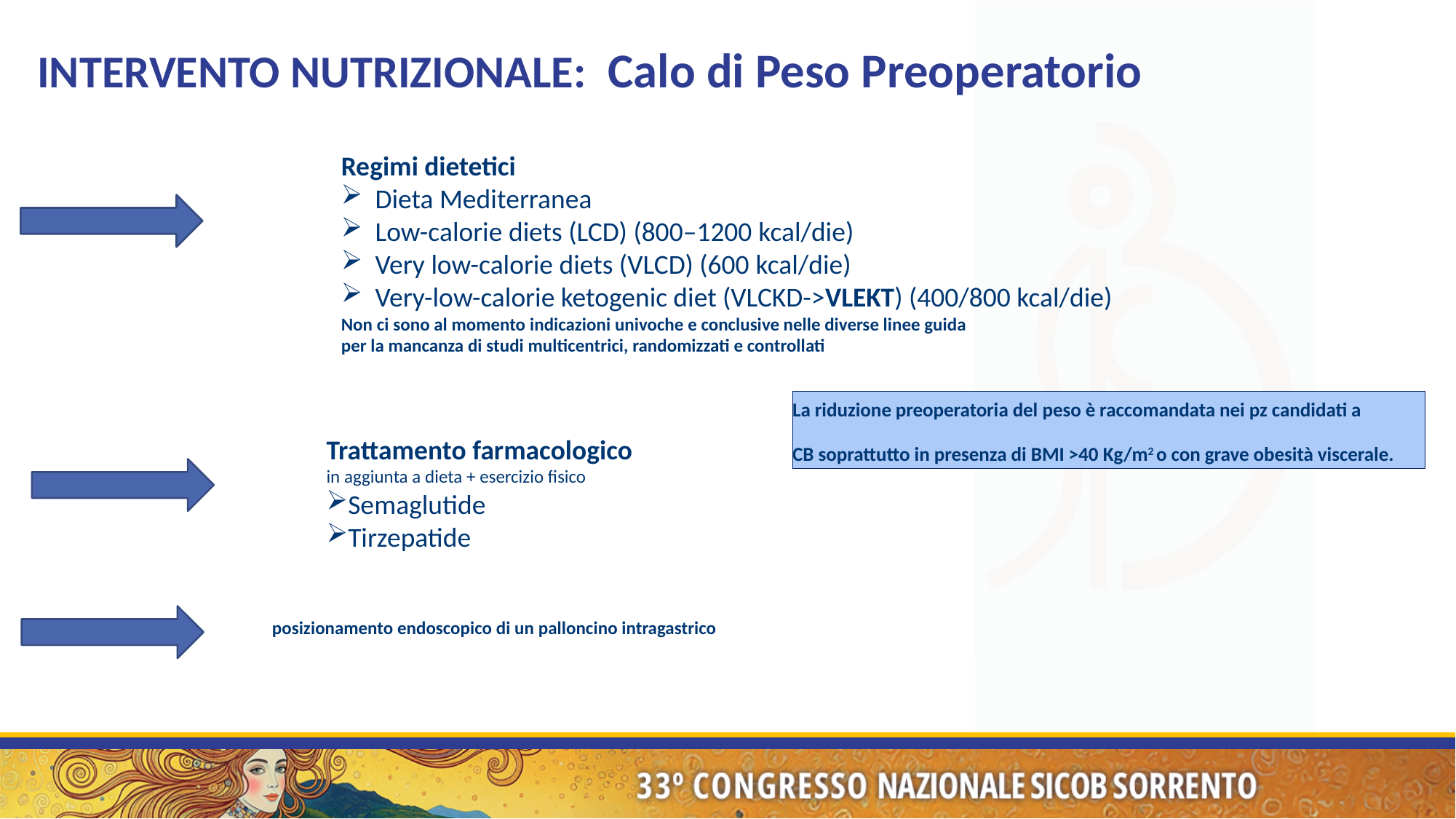

INTERVENTO NUTRIZIONALE:  Calo di Peso Preoperatorio
Regimi dietetici
Dieta Mediterranea
Low-calorie diets (LCD) (800–1200 kcal/die)
Very low-calorie diets (VLCD) (600 kcal/die)
Very-low-calorie ketogenic diet (VLCKD->VLEKT) (400/800 kcal/die)
Non ci sono al momento indicazioni univoche e conclusive nelle diverse linee guida
per la mancanza di studi multicentrici, randomizzati e controllati

La riduzione preoperatoria del peso è raccomandata nei pz candidati a
CB soprattutto in presenza di BMI >40 Kg/m2 o con grave obesità viscerale.
Trattamento farmacologico
in aggiunta a dieta + esercizio fisico
Semaglutide
Tirzepatide

posizionamento endoscopico di un palloncino intragastrico